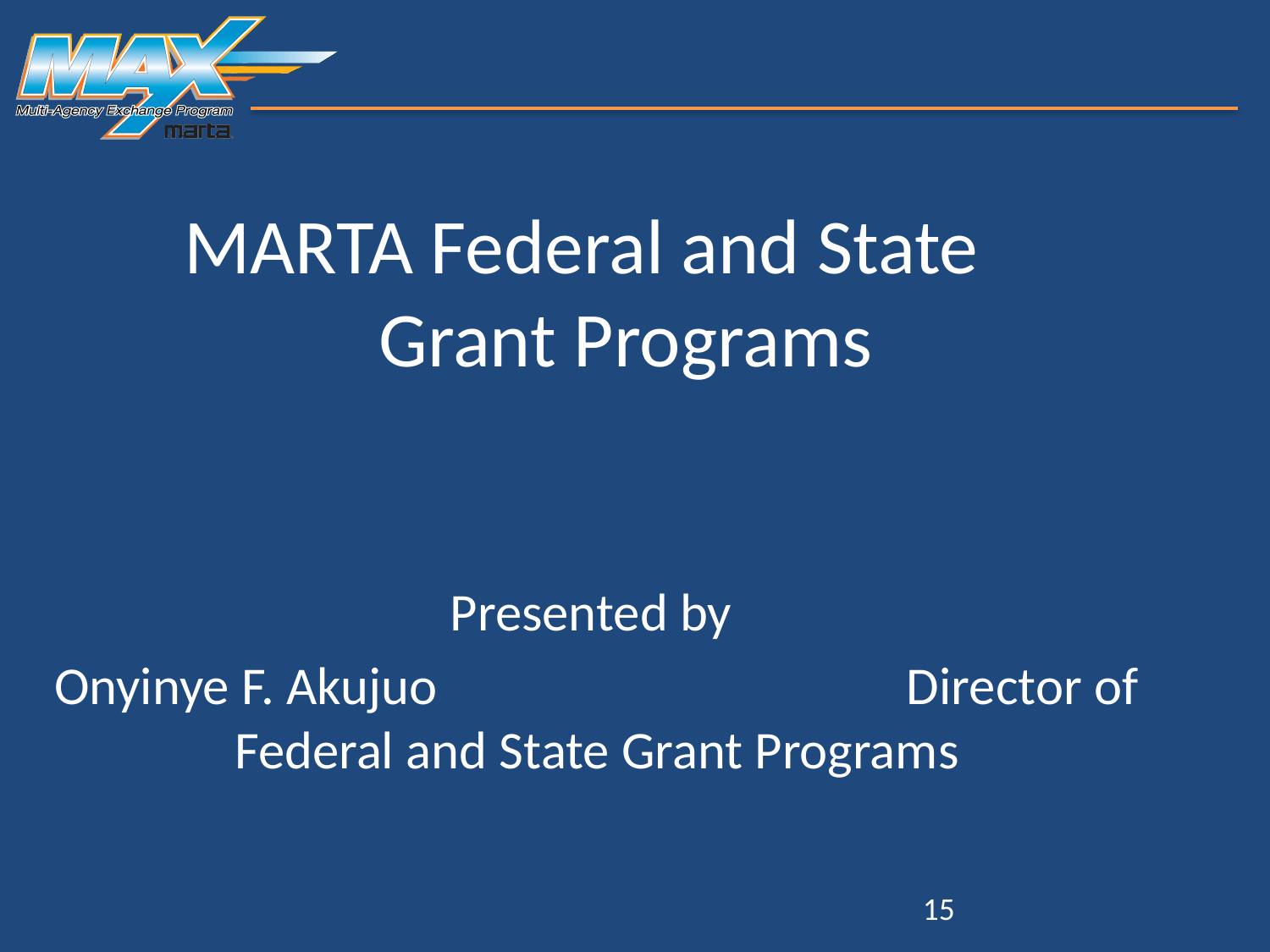

# MARTA Federal and State      Grant Programs
Presented by
Onyinye F. Akujuo                                       Director of Federal and State Grant Programs
15